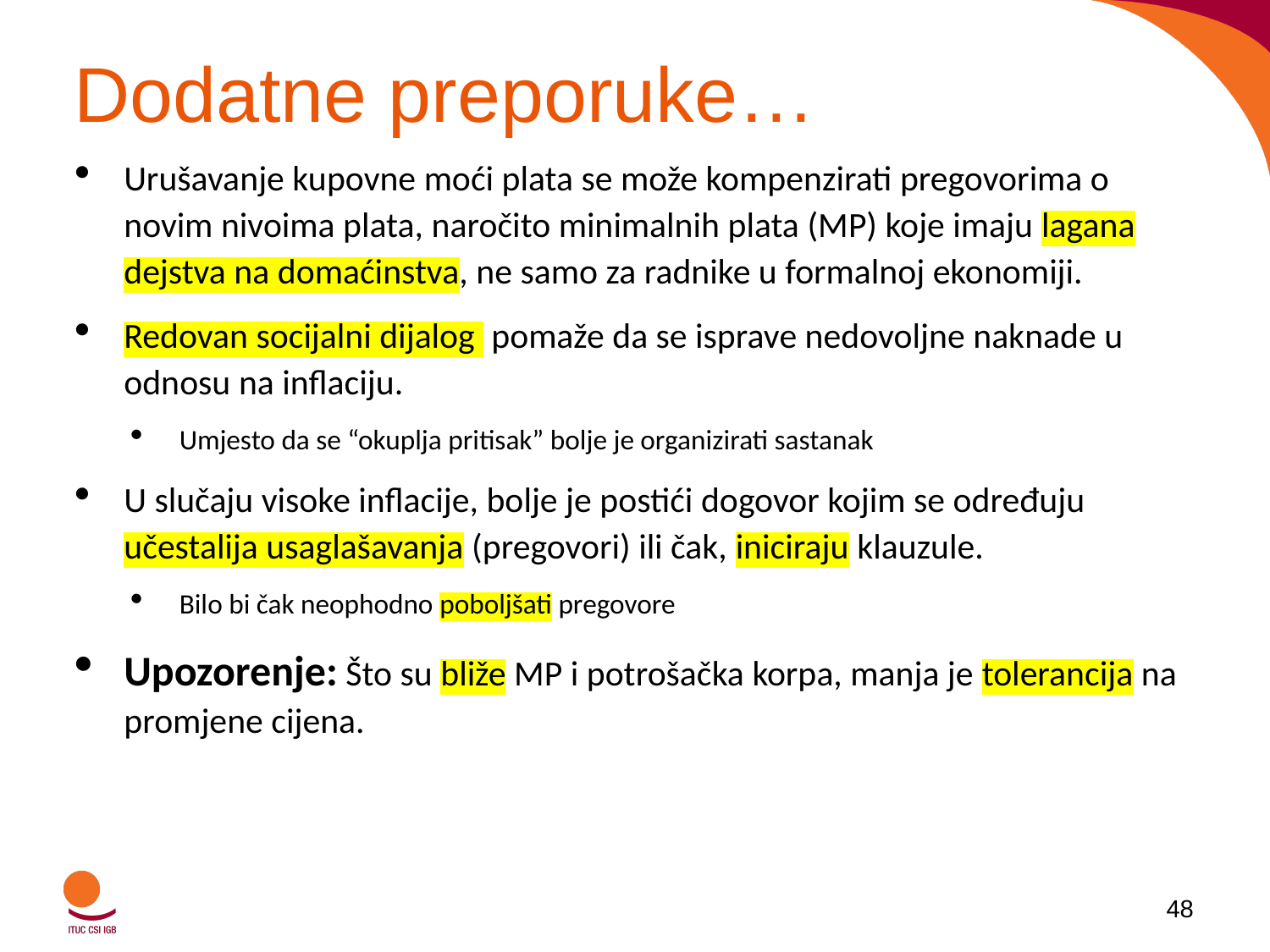

# Dodatne preporuke…
Urušavanje kupovne moći plata se može kompenzirati pregovorima o novim nivoima plata, naročito minimalnih plata (MP) koje imaju lagana dejstva na domaćinstva, ne samo za radnike u formalnoj ekonomiji.
Redovan socijalni dijalog  pomaže da se isprave nedovoljne naknade u odnosu na inflaciju.
Umjesto da se “okuplja pritisak” bolje je organizirati sastanak
U slučaju visoke inflacije, bolje je postići dogovor kojim se određuju učestalija usaglašavanja (pregovori) ili čak, iniciraju klauzule.
Bilo bi čak neophodno poboljšati pregovore
Upozorenje: Što su bliže MP i potrošačka korpa, manja je tolerancija na promjene cijena.
48